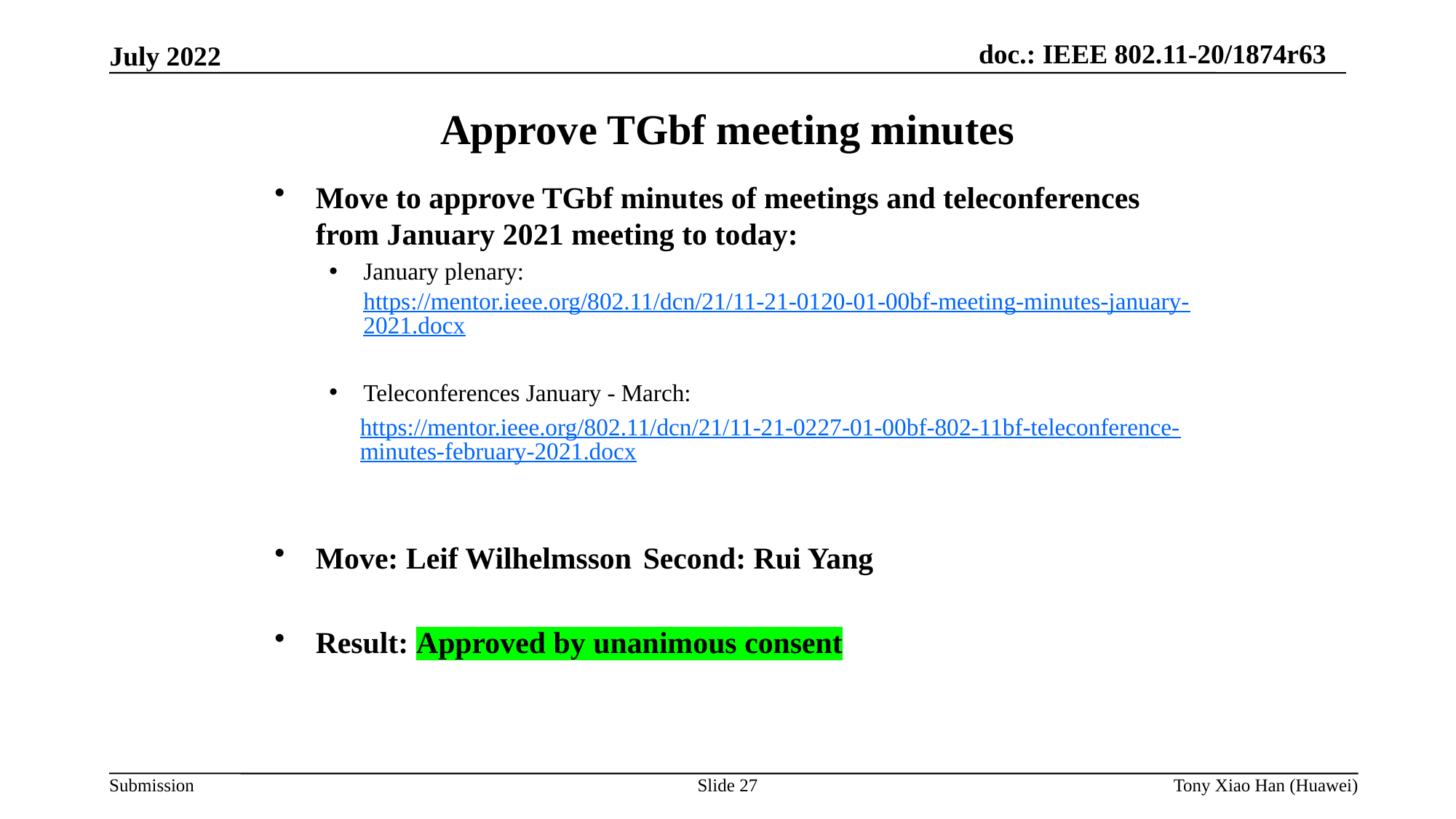

Approve TGbf meeting minutes
Move to approve TGbf minutes of meetings and teleconferences from January 2021 meeting to today:
January plenary: https://mentor.ieee.org/802.11/dcn/21/11-21-0120-01-00bf-meeting-minutes-january-2021.docx

Teleconferences January - March:
https://mentor.ieee.org/802.11/dcn/21/11-21-0227-01-00bf-802-11bf-teleconference-minutes-february-2021.docx

Move: Leif Wilhelmsson 	Second: Rui Yang

Result: Approved by unanimous consent